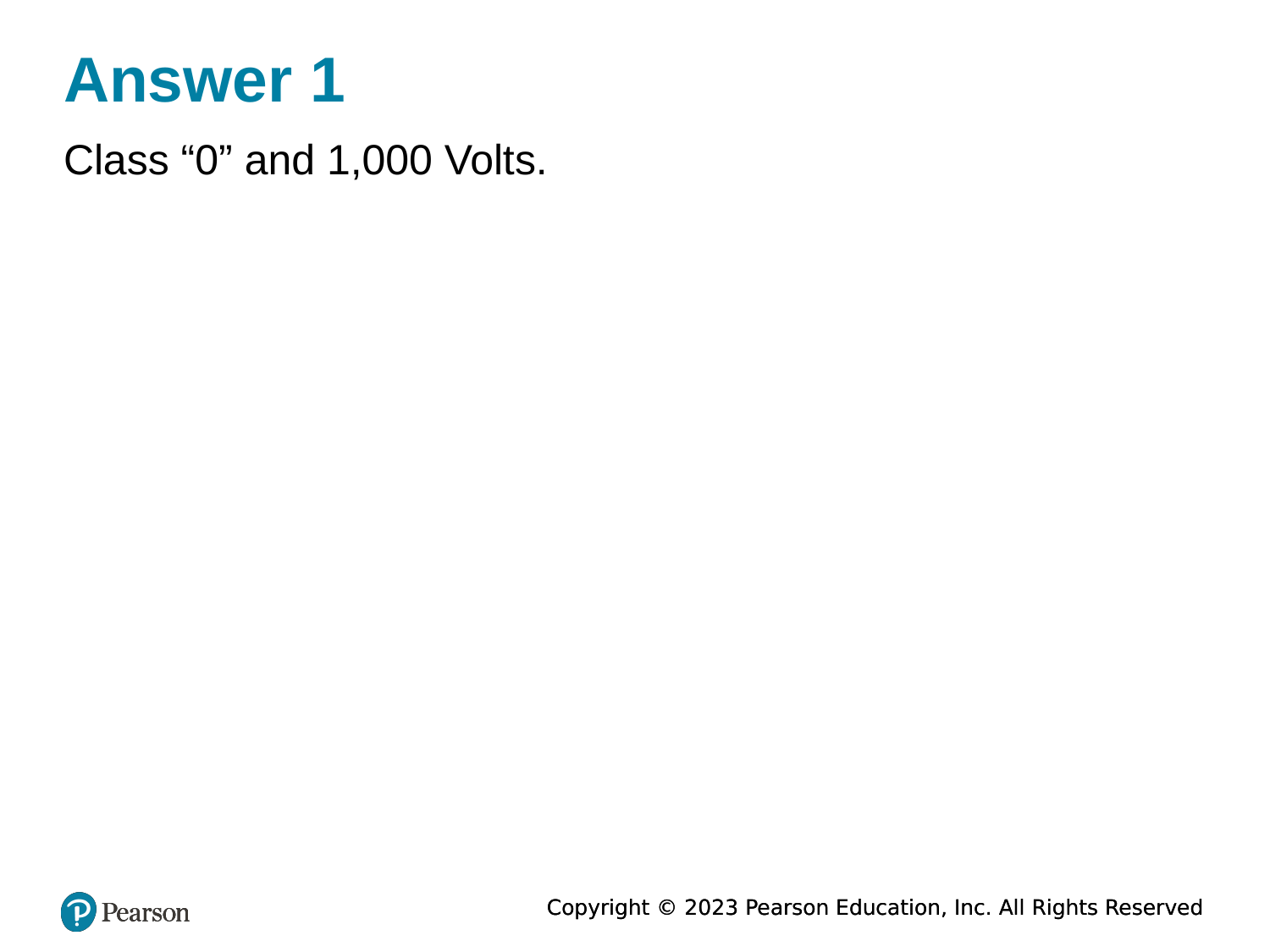

# Answer 1
Class “0” and 1,000 Volts.